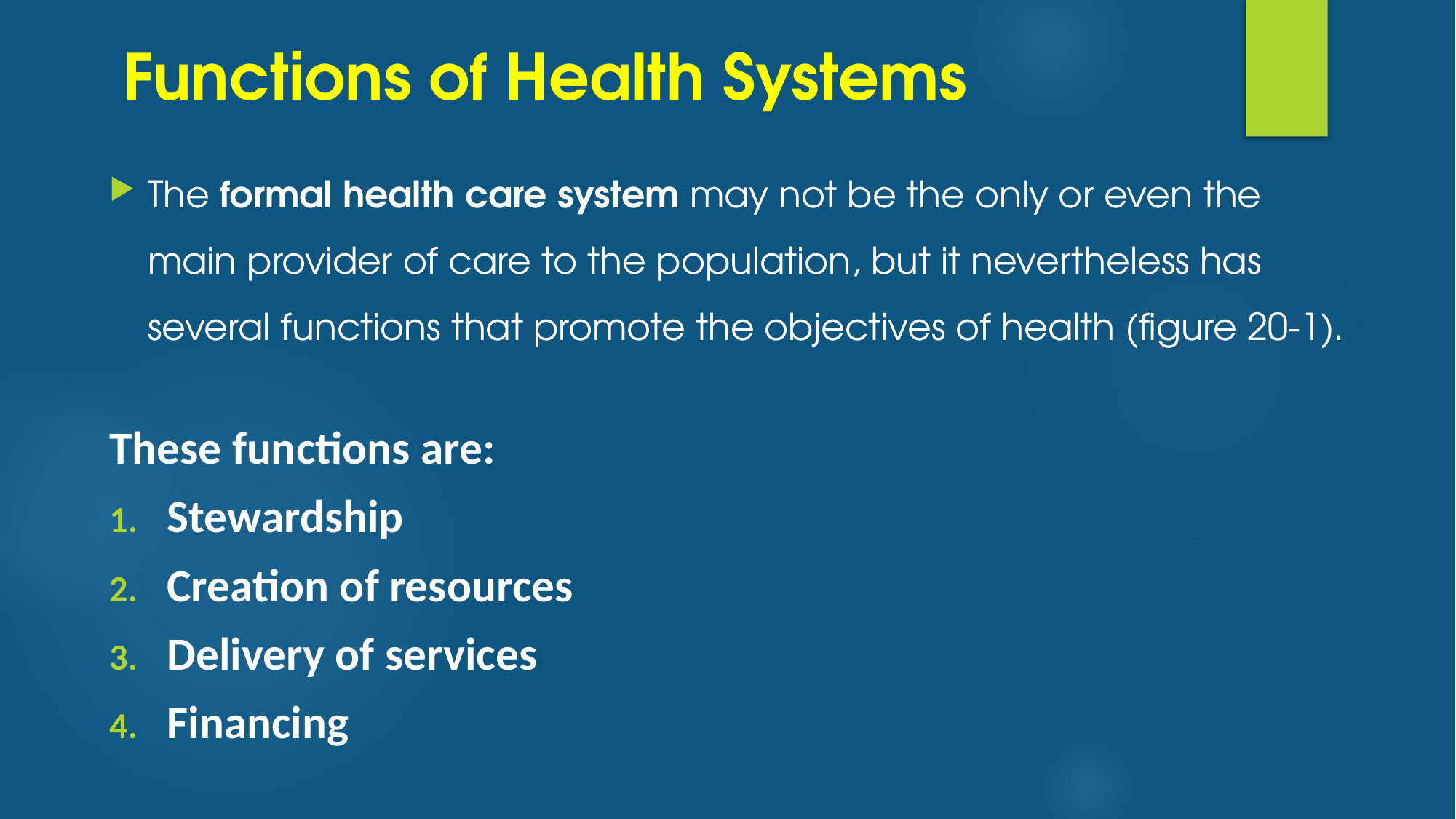

# Functions of Health Systems
The formal health care system may not be the only or even the main provider of care to the population, but it nevertheless has several functions that promote the objectives of health (figure 20-1).

These functions are:
Stewardship
Creation of resources
Delivery of services
Financing